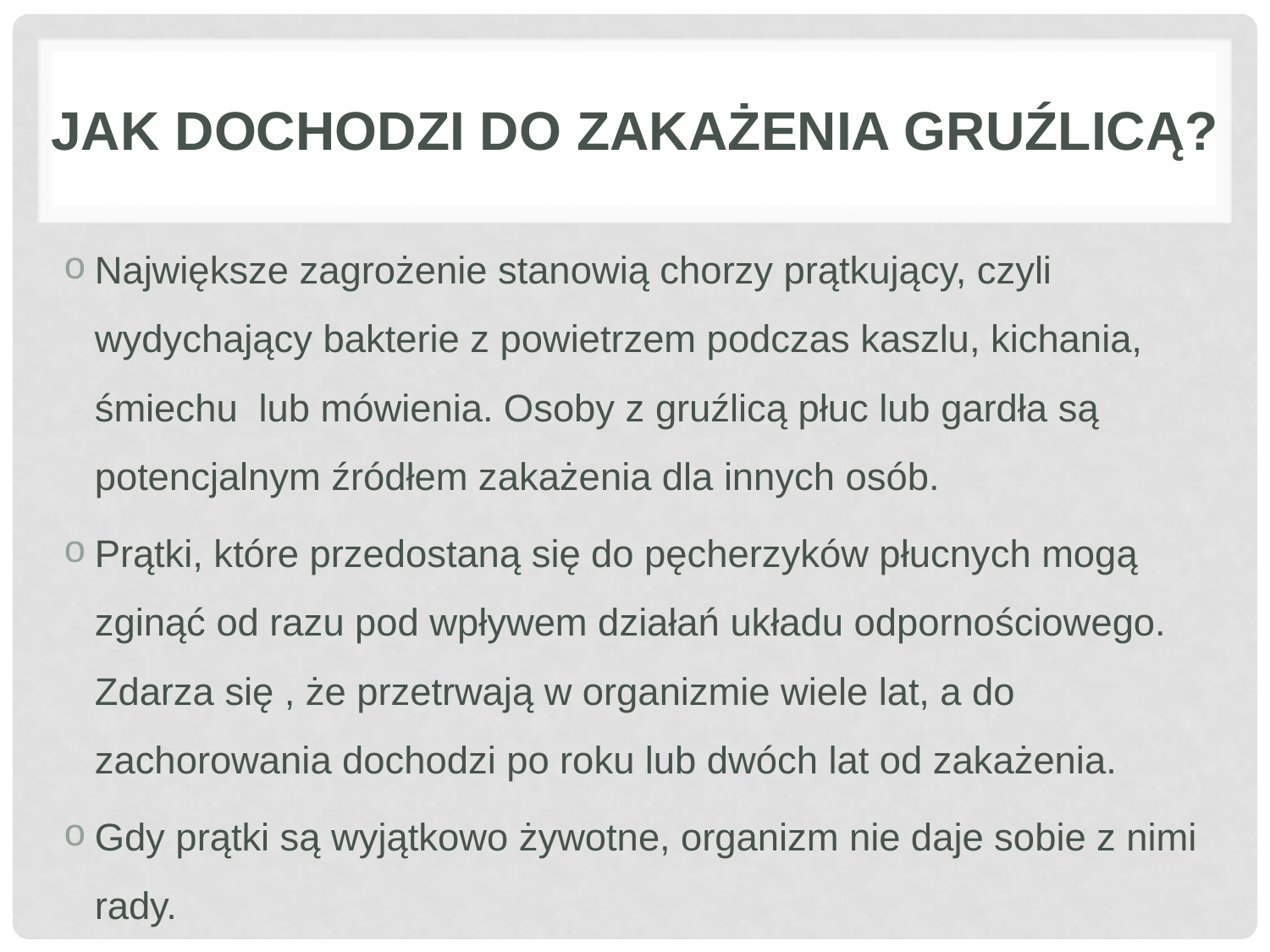

# Jak dochodzi do zakażenia gruźlicą?
Największe zagrożenie stanowią chorzy prątkujący, czyli wydychający bakterie z powietrzem podczas kaszlu, kichania, śmiechu  lub mówienia. Osoby z gruźlicą płuc lub gardła są potencjalnym źródłem zakażenia dla innych osób.
Prątki, które przedostaną się do pęcherzyków płucnych mogą zginąć od razu pod wpływem działań układu odpornościowego. Zdarza się , że przetrwają w organizmie wiele lat, a do zachorowania dochodzi po roku lub dwóch lat od zakażenia.
Gdy prątki są wyjątkowo żywotne, organizm nie daje sobie z nimi rady.